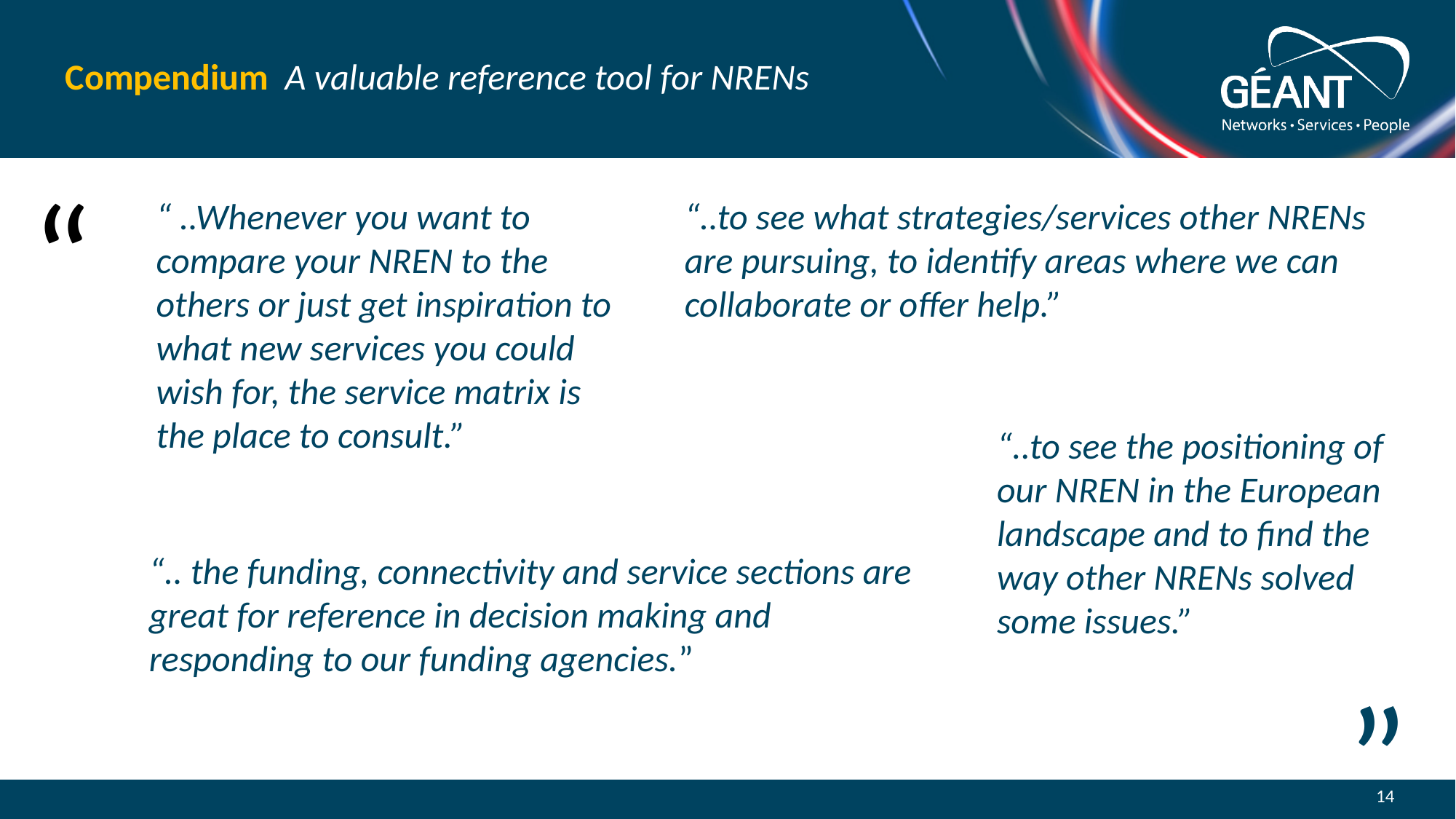

# Compendium  A valuable reference tool for NRENs
“
“ ..Whenever you want to compare your NREN to the others or just get inspiration to what new services you could wish for, the service matrix is the place to consult.”
“..to see what strategies/services other NRENs are pursuing, to identify areas where we can collaborate or offer help.”

“..to see the positioning of our NREN in the European landscape and to find the way other NRENs solved some issues.”
“.. the funding, connectivity and service sections are great for reference in decision making and responding to our funding agencies.”

”
14